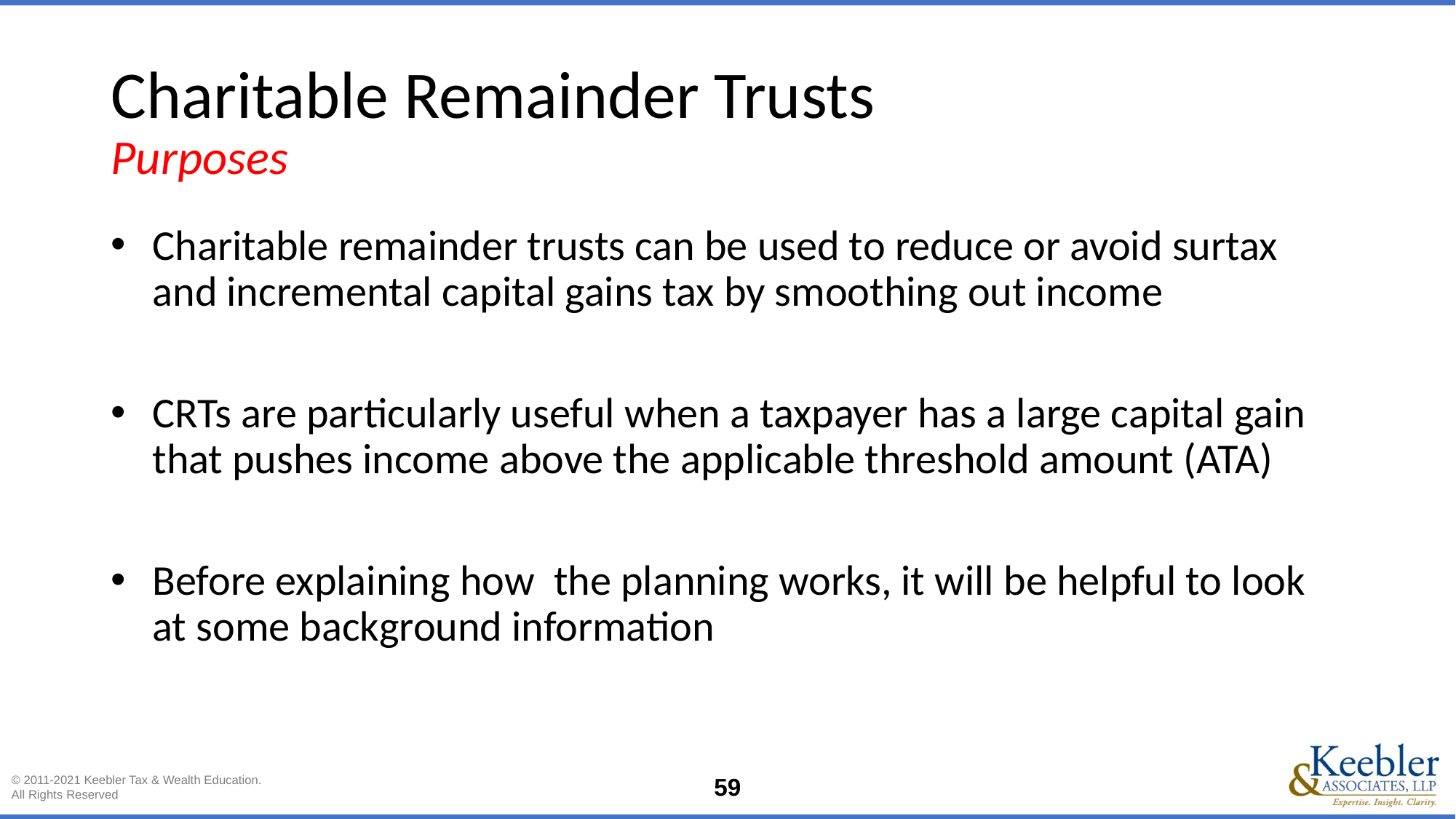

# Charitable Remainder Trusts Purposes
Charitable remainder trusts can be used to reduce or avoid surtax and incremental capital gains tax by smoothing out income

CRTs are particularly useful when a taxpayer has a large capital gain that pushes income above the applicable threshold amount (ATA)

Before explaining how  the planning works, it will be helpful to look at some background information